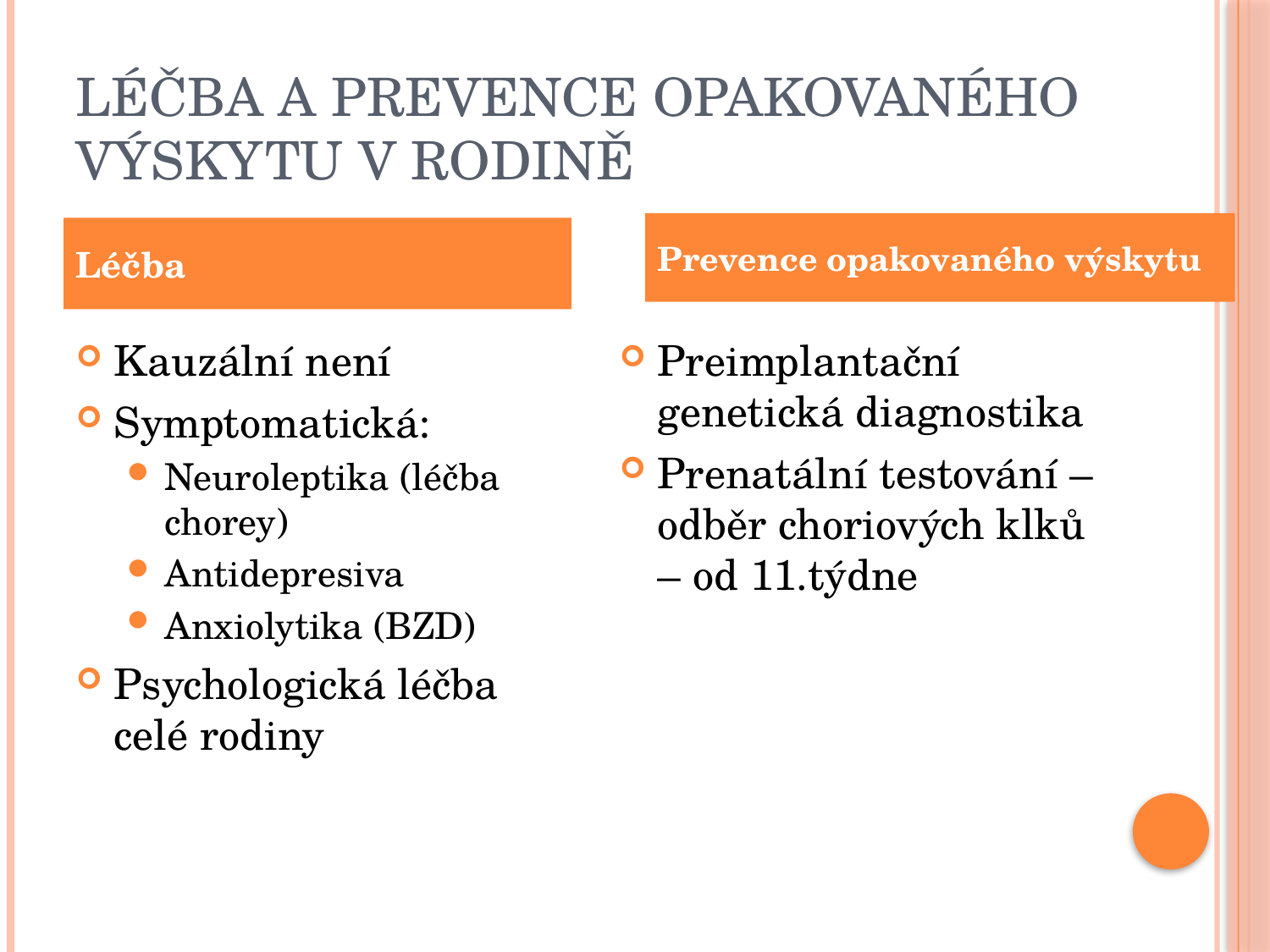

# Léčba a prevence opakovaného výskytu v rodině
Prevence opakovaného výskytu
Léčba
Kauzální není
Symptomatická:
Neuroleptika (léčba chorey)
Antidepresiva
Anxiolytika (BZD)
Psychologická léčba celé rodiny

Preimplantační genetická diagnostika
Prenatální testování – odběr choriových klků – od 11.týdne